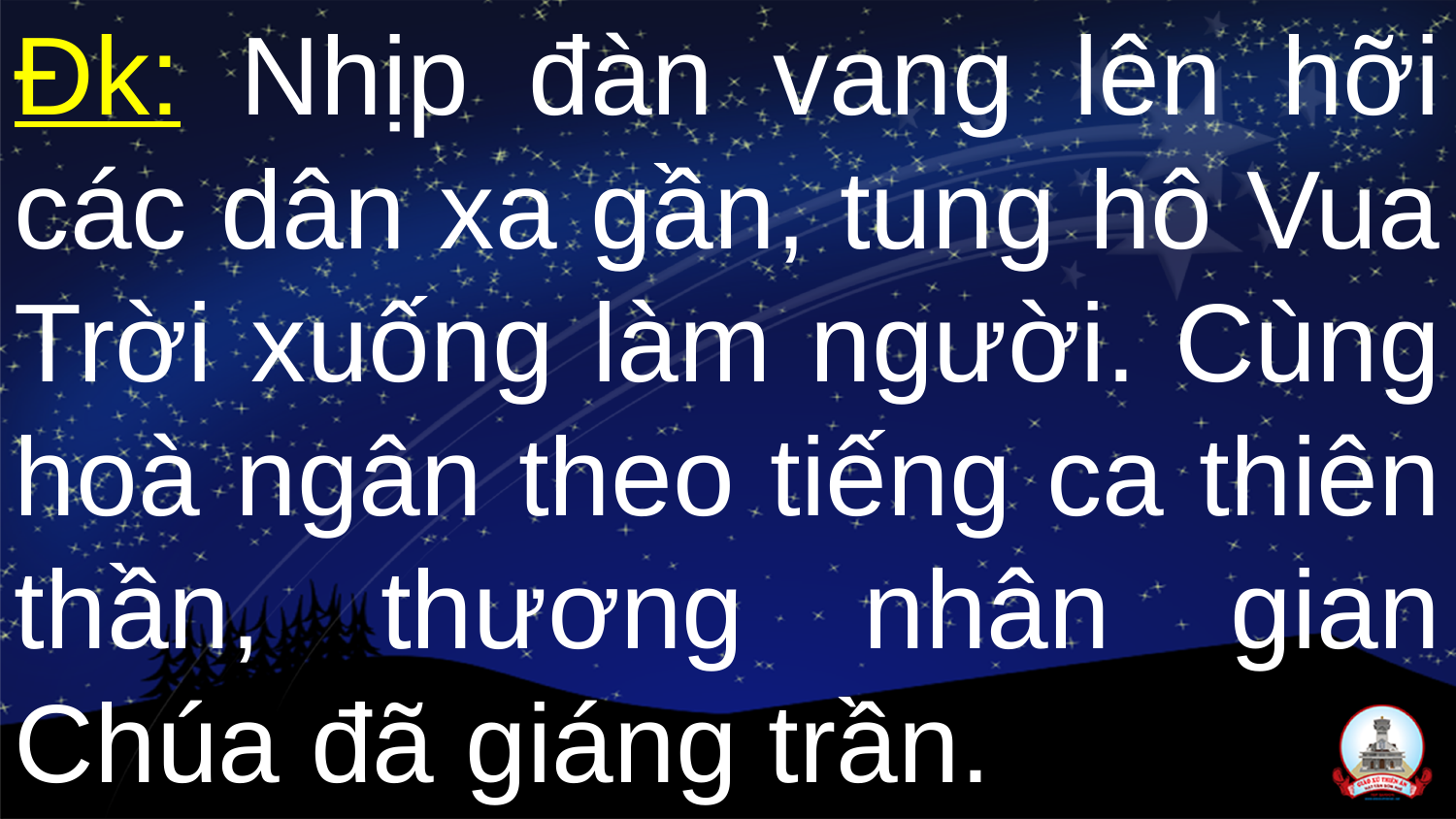

Đk: Nhịp đàn vang lên hỡi các dân xa gần, tung hô Vua Trời xuống làm người. Cùng hoà ngân theo tiếng ca thiên thần, thương nhân gian Chúa đã giáng trần.